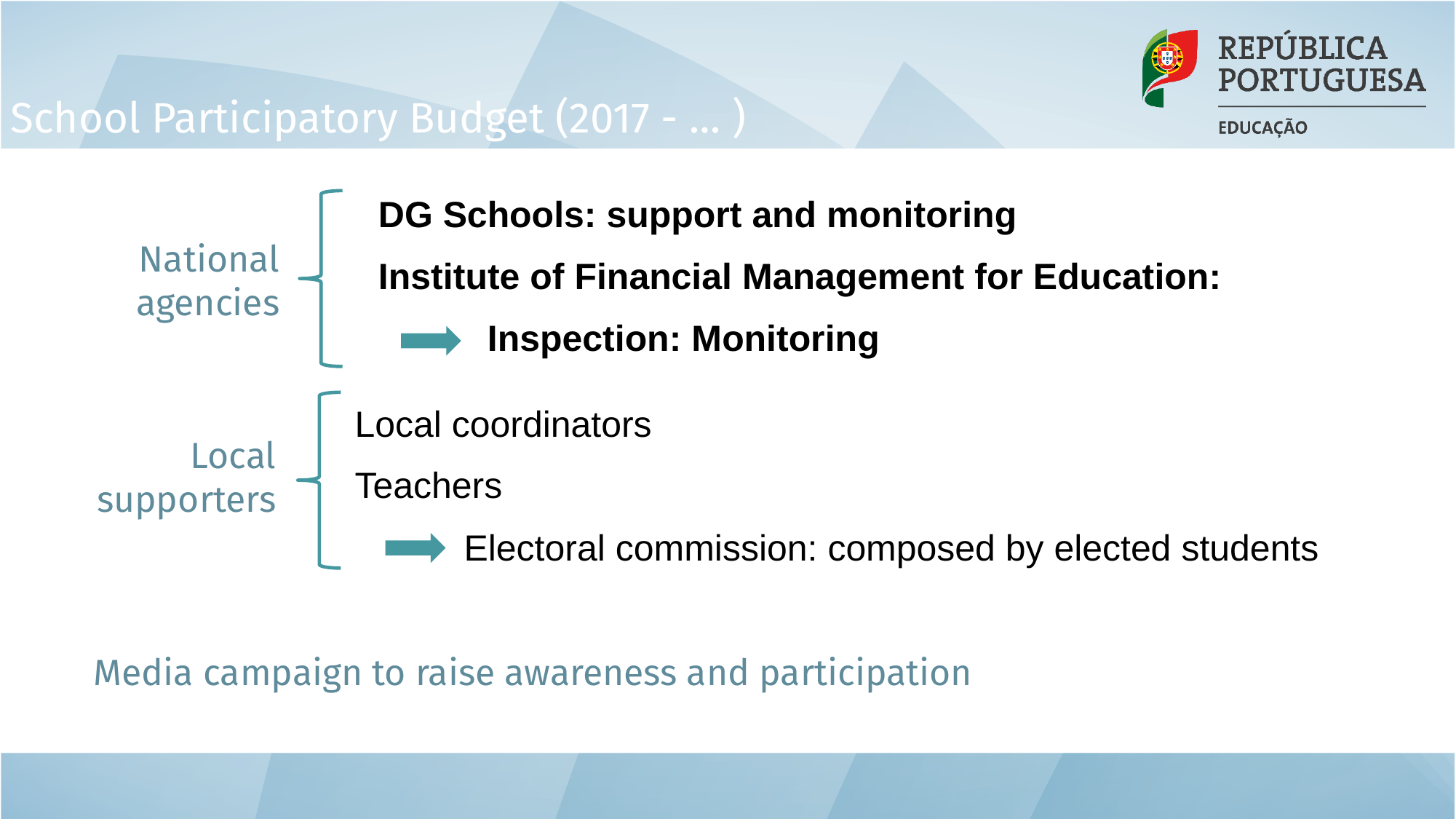

School Participatory Budget (2017 - … )
DG Schools: support and monitoring
Institute of Financial Management for Education:
	Inspection: Monitoring

National agencies

Local coordinators
Teachers
	Electoral commission: composed by elected students
Local supporters

Media campaign to raise awareness and participation